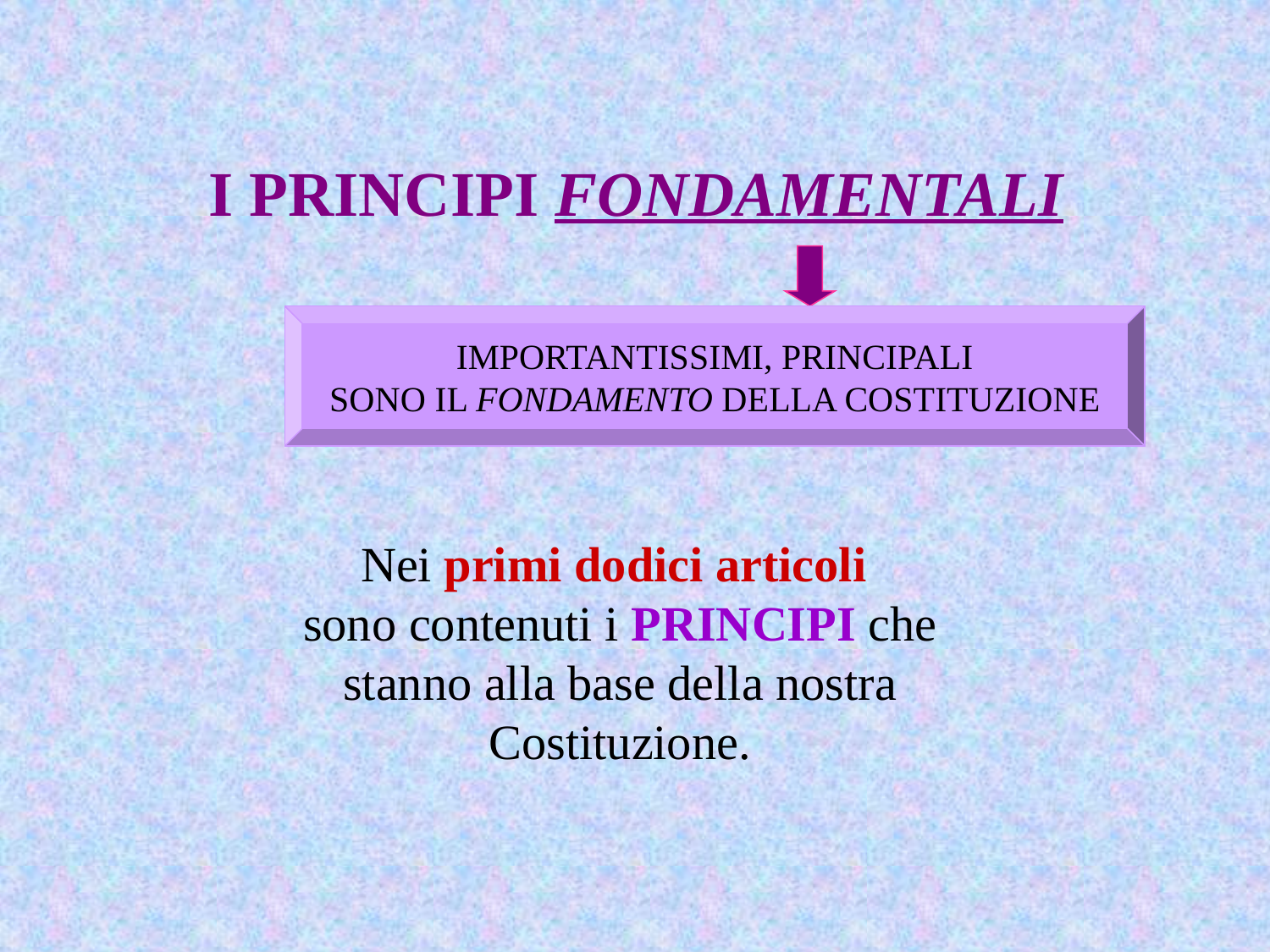

I PRINCIPI FONDAMENTALI

IMPORTANTISSIMI, PRINCIPALI
SONO IL FONDAMENTO DELLA COSTITUZIONE
Nei primi dodici articoli
sono contenuti i PRINCIPI che stanno alla base della nostra Costituzione.